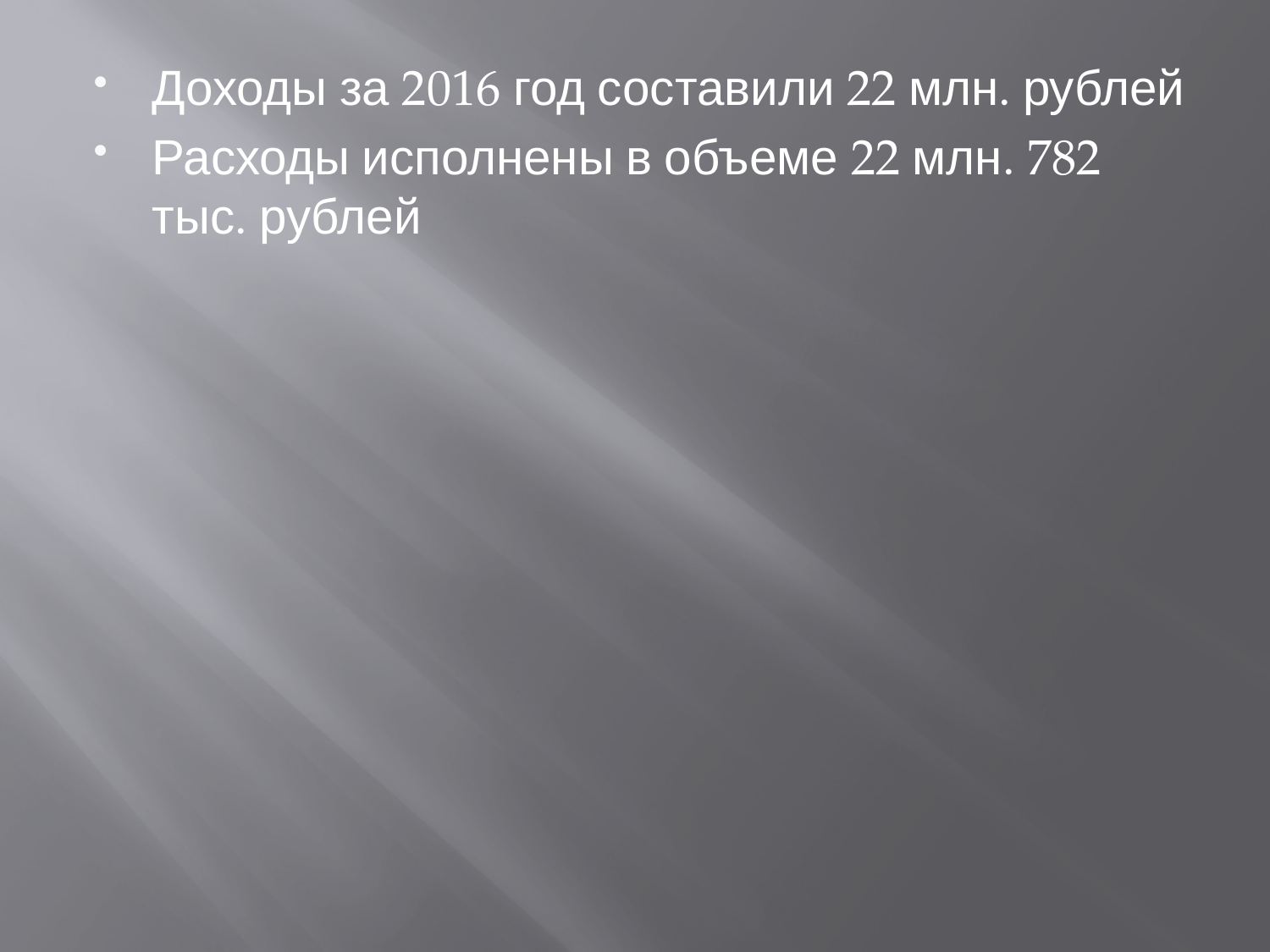

Доходы за 2016 год составили 22 млн. рублей
Расходы исполнены в объеме 22 млн. 782 тыс. рублей